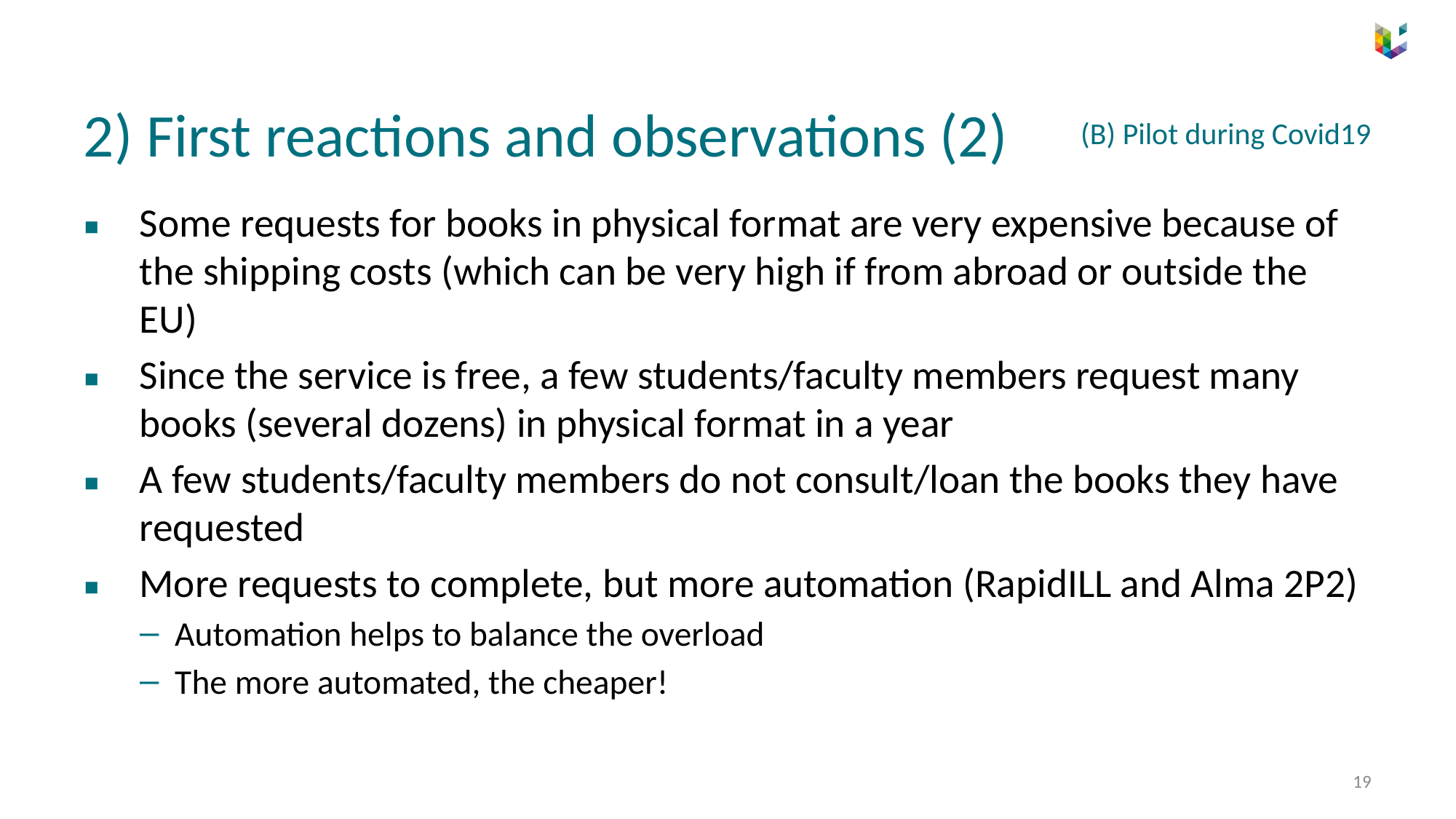

# 2) First reactions and observations (2)
(B) Pilot during Covid19
Some requests for books in physical format are very expensive because of the shipping costs (which can be very high if from abroad or outside the EU)
Since the service is free, a few students/faculty members request many books (several dozens) in physical format in a year
A few students/faculty members do not consult/loan the books they have requested
More requests to complete, but more automation (RapidILL and Alma 2P2)
Automation helps to balance the overload
The more automated, the cheaper!

19